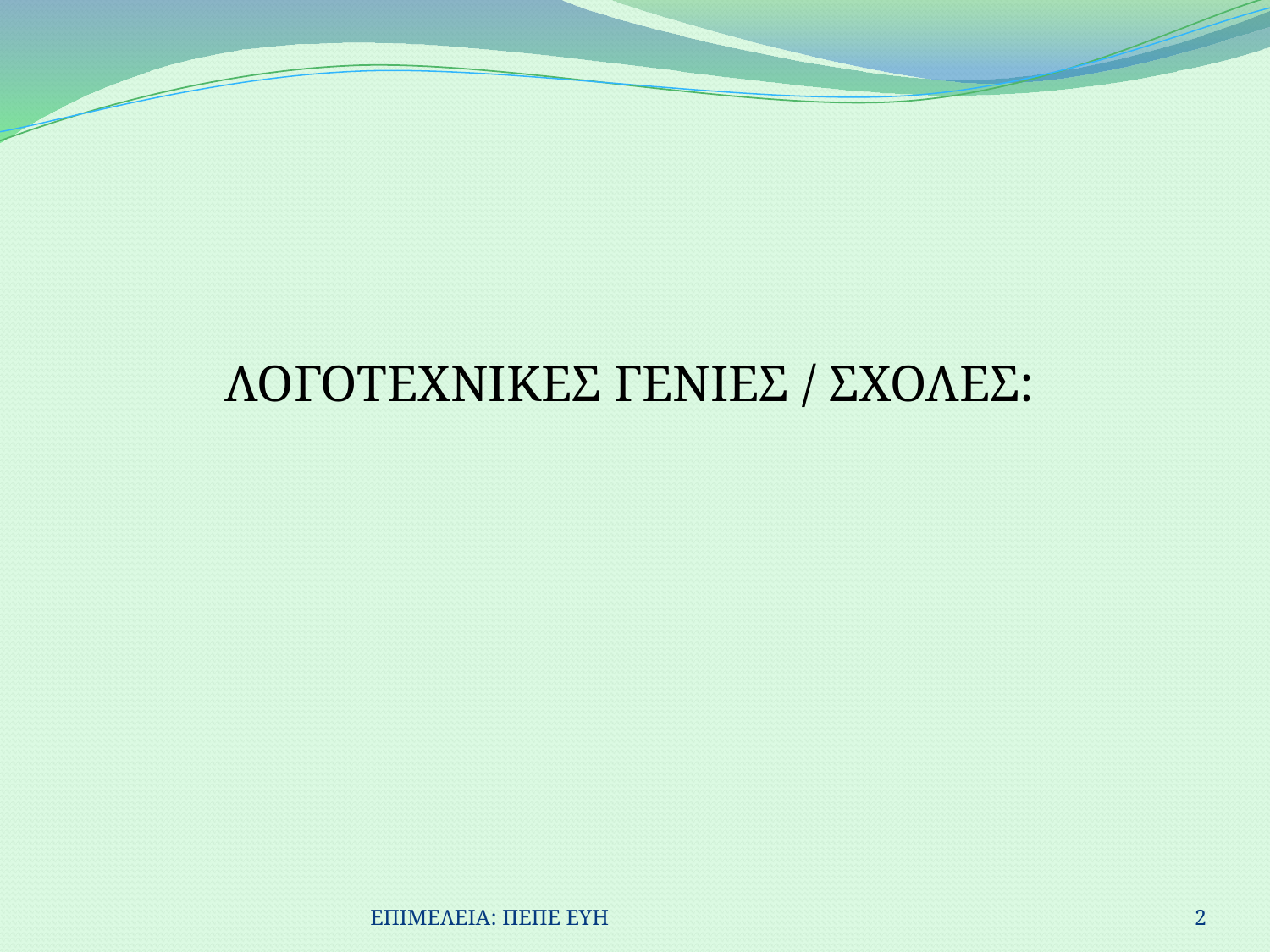

ΛΟΓΟΤΕΧΝΙΚΕΣ ΓΕΝΙΕΣ / ΣΧΟΛΕΣ:
ΕΠΙΜΕΛΕΙΑ: ΠΕΠΕ ΕΥΗ
2